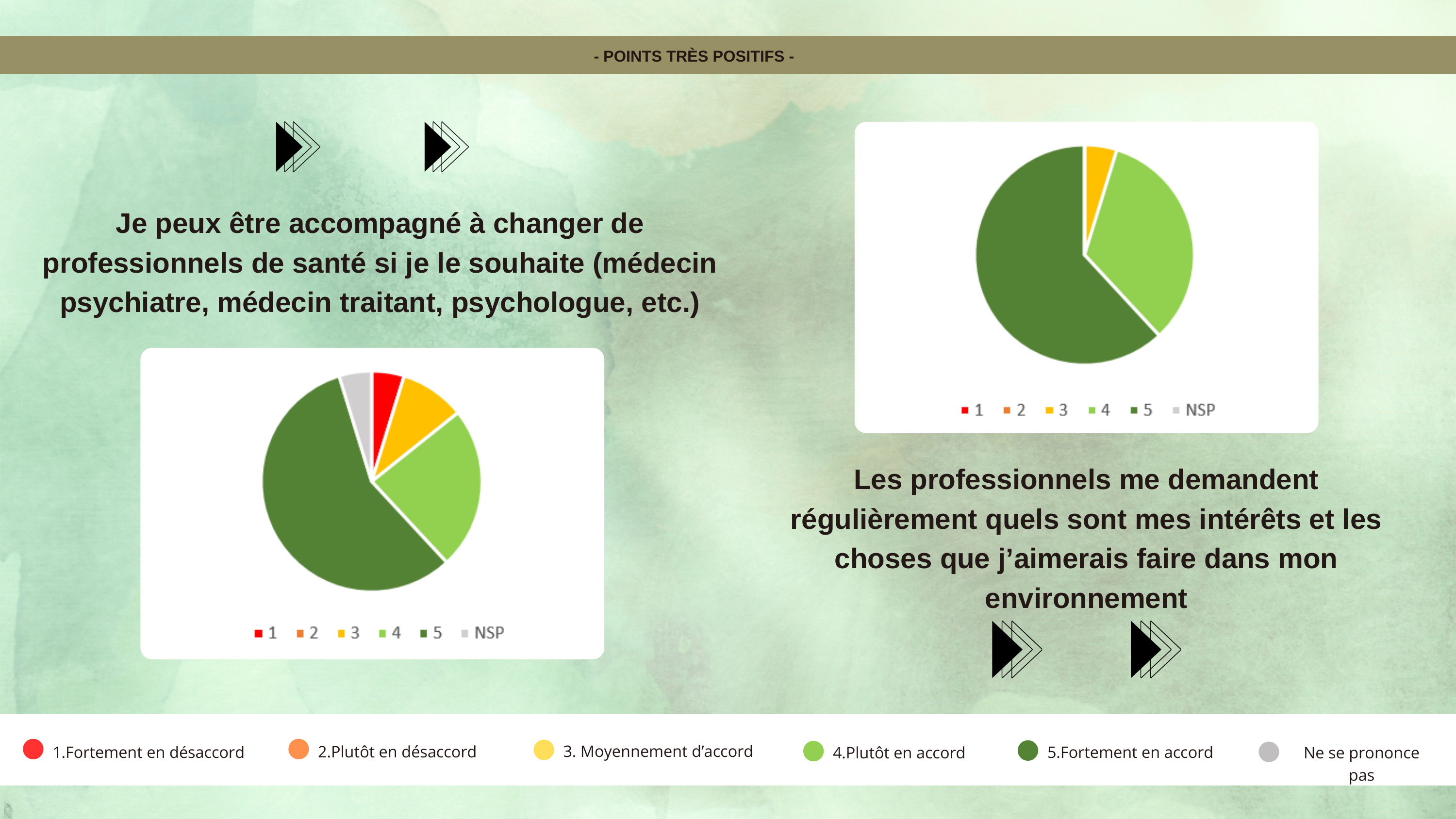

- POINTS TRÈS POSITIFS -

Je peux être accompagné à changer de professionnels de santé si je le souhaite (médecin psychiatre, médecin traitant, psychologue, etc.)

Les professionnels me demandent régulièrement quels sont mes intérêts et les choses que j’aimerais faire dans mon environnement

3. Moyennement d’accord
2.Plutôt en désaccord

1.Fortement en désaccord
5.Fortement en accord

4.Plutôt en accord
Ne se prononce pas